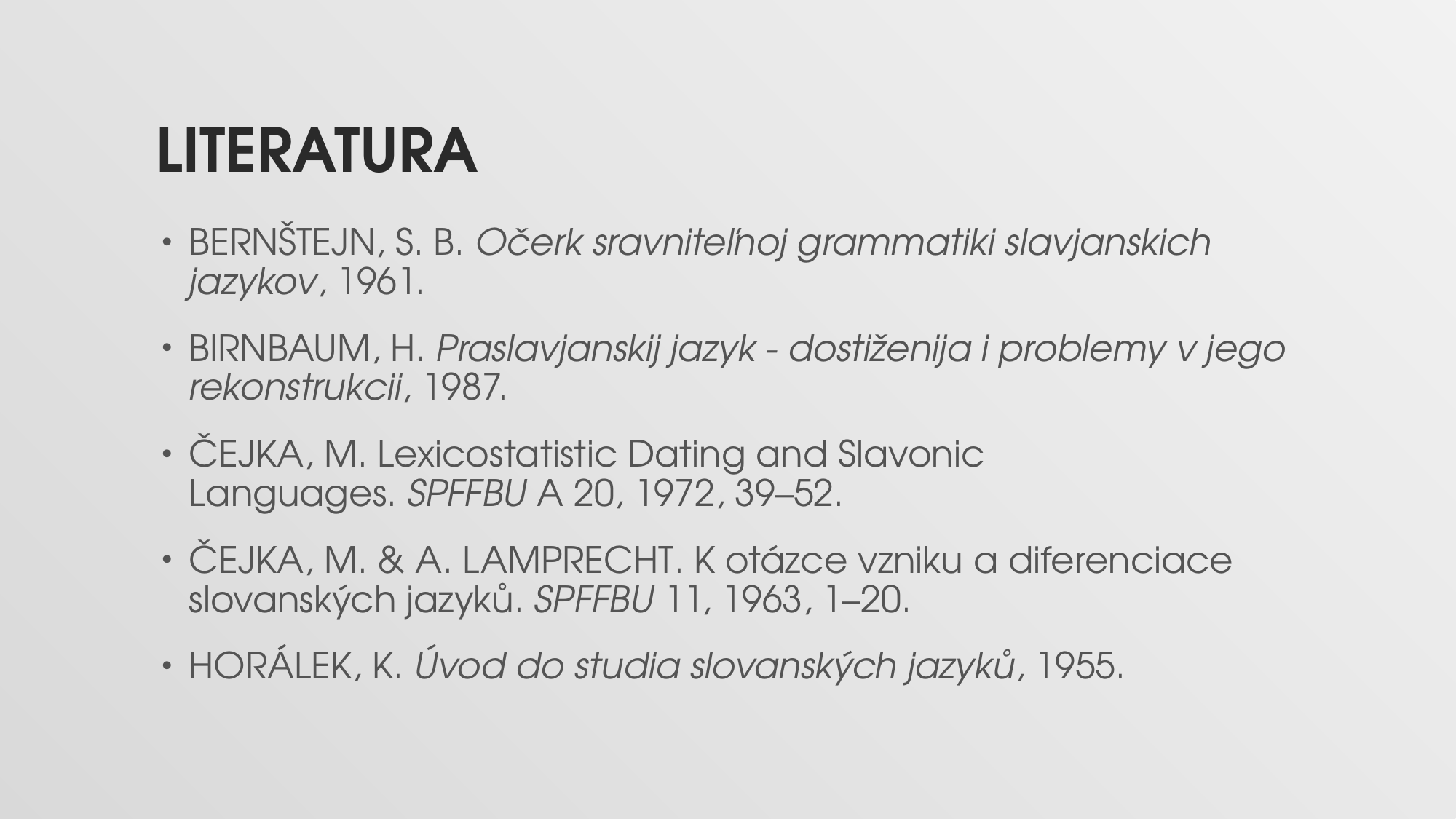

# literatura
Bernštejn, S. B. Očerk sravniteľnoj grammatiki slavjanskich jazykov, 1961.
Birnbaum, H. Praslavjanskij jazyk - dostiženija i problemy v jego rekonstrukcii, 1987.
Čejka, M. Lexicostatistic Dating and Slavonic Languages. SPFFBU A 20, 1972, 39–52.
Čejka, M. & A. Lamprecht. K otázce vzniku a diferenciace slovanských jazyků. SPFFBU 11, 1963, 1–20.
Horálek, K. Úvod do studia slovanských jazyků, 1955.